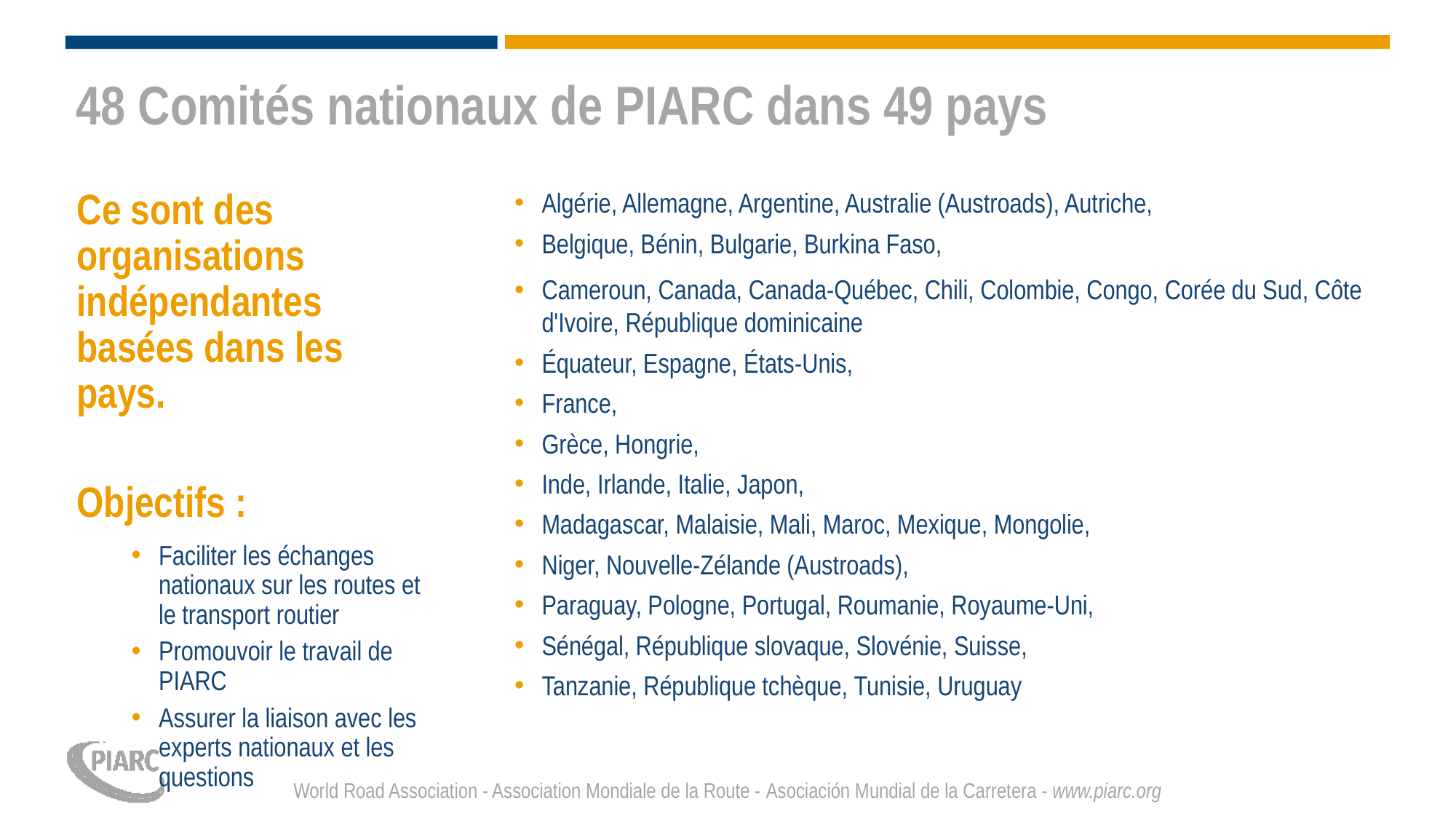

# 48 Comités nationaux de PIARC dans 49 pays
Algérie, Allemagne, Argentine, Australie (Austroads), Autriche,
Belgique, Bénin, Bulgarie, Burkina Faso,
Cameroun, Canada, Canada-Québec, Chili, Colombie, Congo, Corée du Sud, Côte d'Ivoire, République dominicaine
Équateur, Espagne, États-Unis,
France,
Grèce, Hongrie,
Inde, Irlande, Italie, Japon,
Madagascar, Malaisie, Mali, Maroc, Mexique, Mongolie,
Niger, Nouvelle-Zélande (Austroads),
Paraguay, Pologne, Portugal, Roumanie, Royaume-Uni,
Sénégal, République slovaque, Slovénie, Suisse,
Tanzanie, République tchèque, Tunisie, Uruguay
Ce sont des organisations indépendantes basées dans les pays.

Objectifs :
Faciliter les échanges nationaux sur les routes et le transport routier
Promouvoir le travail de PIARC
Assurer la liaison avec les experts nationaux et les questions